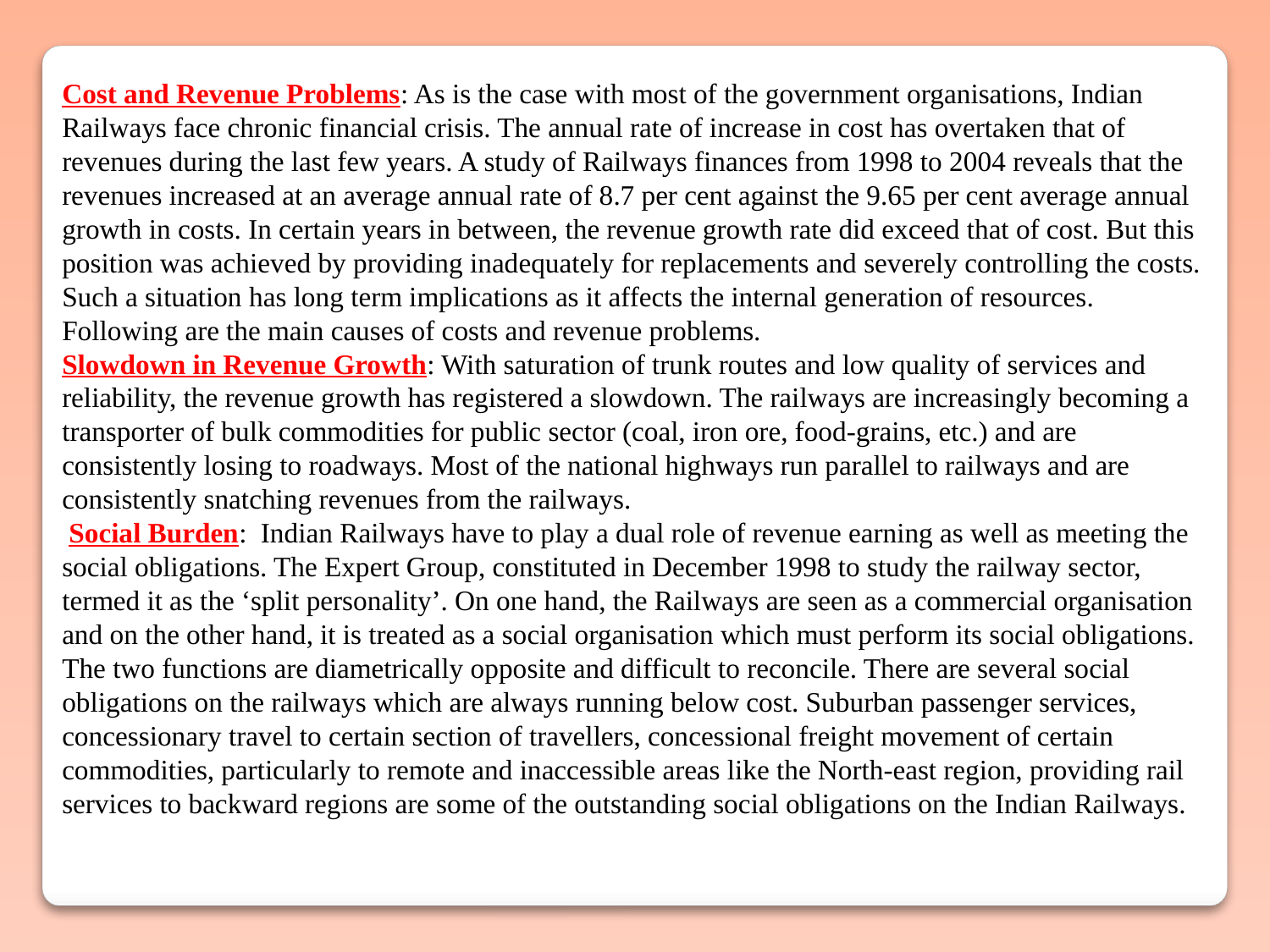

Cost and Revenue Problems: As is the case with most of the government organisations, Indian Railways face chronic financial crisis. The annual rate of increase in cost has overtaken that of revenues during the last few years. A study of Railways finances from 1998 to 2004 reveals that the revenues increased at an average annual rate of 8.7 per cent against the 9.65 per cent average annual growth in costs. In certain years in between, the revenue growth rate did exceed that of cost. But this position was achieved by providing inadequately for replacements and severely controlling the costs. Such a situation has long term implications as it affects the internal generation of resources. Following are the main causes of costs and revenue problems.
Slowdown in Revenue Growth: With saturation of trunk routes and low quality of services and reliability, the revenue growth has registered a slowdown. The railways are increasingly becoming a transporter of bulk commodities for public sector (coal, iron ore, food-grains, etc.) and are consistently losing to roadways. Most of the national highways run parallel to railways and are consistently snatching revenues from the railways.
 Social Burden:  Indian Railways have to play a dual role of revenue earning as well as meeting the social obligations. The Expert Group, constituted in December 1998 to study the railway sector, termed it as the ‘split personality’. On one hand, the Railways are seen as a commercial organisation and on the other hand, it is treated as a social organisation which must perform its social obligations. The two functions are diametrically opposite and difficult to reconcile. There are several social obligations on the railways which are always running below cost. Suburban passenger services, concessionary travel to certain section of travellers, concessional freight movement of certain commodities, particularly to remote and inaccessible areas like the North-east region, providing rail services to backward regions are some of the outstanding social obligations on the Indian Railways.